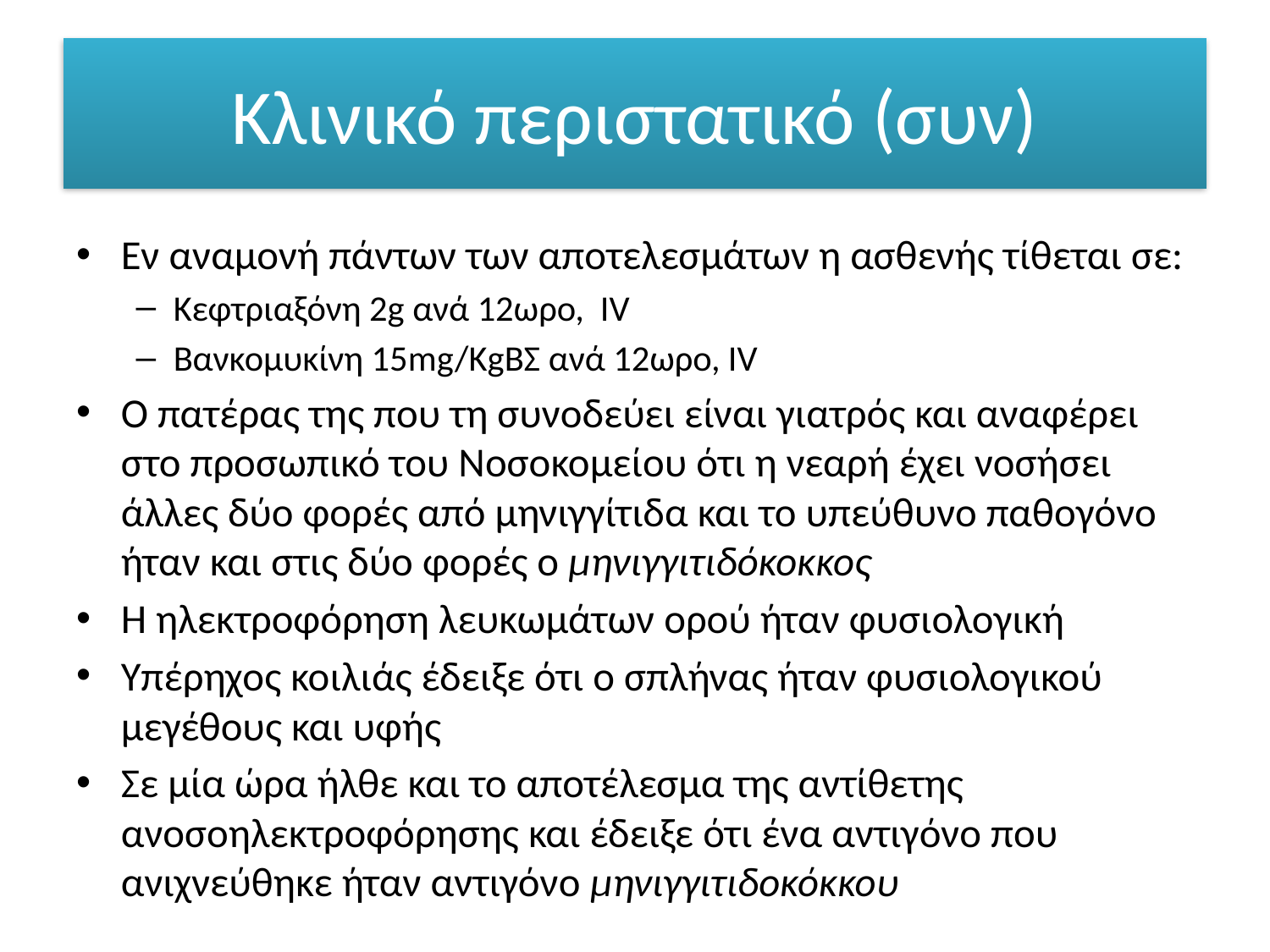

# Κλινικό περιστατικό (συν)
Εν αναμονή πάντων των αποτελεσμάτων η ασθενής τίθεται σε:
Κεφτριαξόνη 2g ανά 12ωρο,  IV
Βανκομυκίνη 15mg/KgΒΣ ανά 12ωρο, IV
Ο πατέρας της που τη συνοδεύει είναι γιατρός και αναφέρει στο προσωπικό του Νοσοκομείου ότι η νεαρή έχει νοσήσει άλλες δύο φορές από μηνιγγίτιδα και το υπεύθυνο παθογόνο ήταν και στις δύο φορές ο μηνιγγιτιδόκοκκος
Η ηλεκτροφόρηση λευκωμάτων ορού ήταν φυσιολογική
Υπέρηχος κοιλιάς έδειξε ότι ο σπλήνας ήταν φυσιολογικού μεγέθους και υφής
Σε μία ώρα ήλθε και το αποτέλεσμα της αντίθετης ανοσοηλεκτροφόρησης και έδειξε ότι ένα αντιγόνο που ανιχνεύθηκε ήταν αντιγόνο μηνιγγιτιδοκόκκου